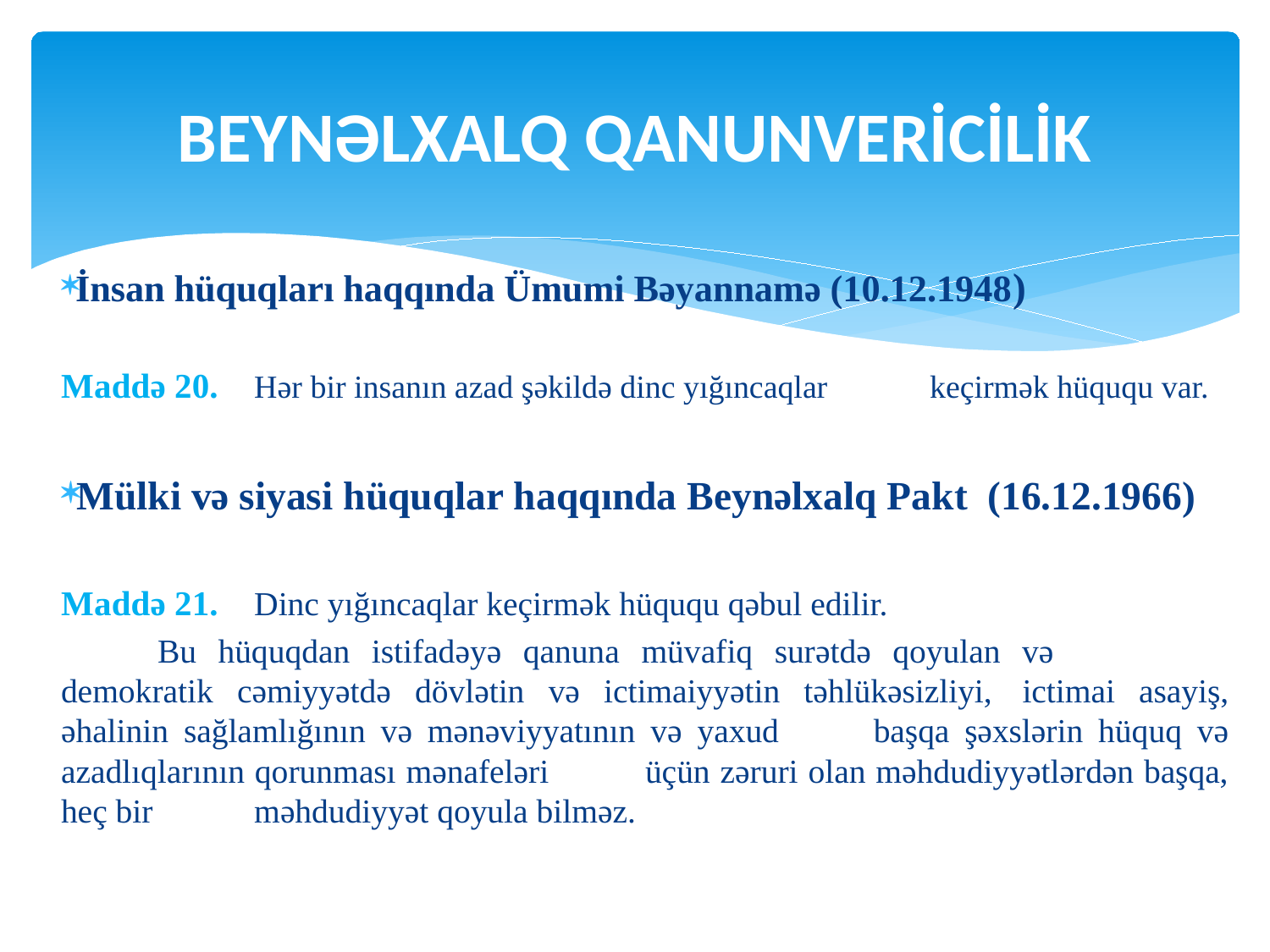

# Beynəlxalq QANUNVERİCİLİK
İnsan hüquqları haqqında Ümumi Bəyannamə (10.12.1948)

Maddə 20. 	Hər bir insanın azad şəkildə dinc yığıncaqlar 					keçirmək hüququ var.

Mülki və siyasi hüquqlar haqqında Beynəlxalq Pakt  (16.12.1966)

Maddə 21. 	Dinc yığıncaqlar keçirmək hüququ qəbul edilir.
		Bu hüquqdan istifadəyə qanuna müvafiq surətdə qoyulan və 			demokratik cəmiyyətdə dövlətin və ictimaiyyətin təhlükəsizliyi, 			ictimai asayiş, əhalinin sağlamlığının və mənəviyyatının və yaxud 		başqa şəxslərin hüquq və azadlıqlarının qorunması mənafeləri 			üçün zəruri olan məhdudiyyətlərdən başqa, heç bir 				məhdudiyyət qoyula bilməz.